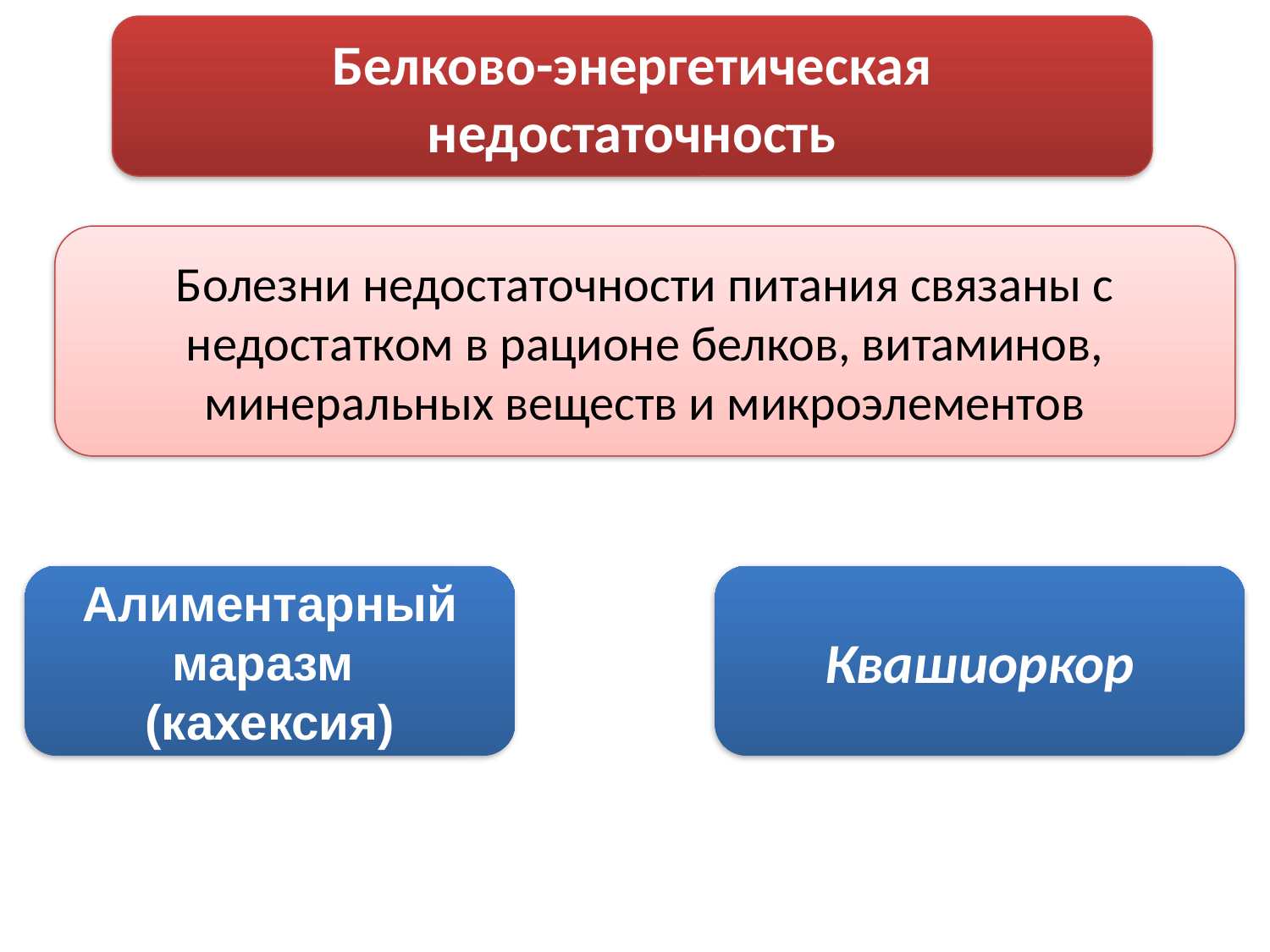

Белково-энергетическая недостаточность
Болезни недостаточности питания связаны с недостатком в рационе белков, витаминов, минеральных веществ и микроэлементов
Алиментарный маразм
(кахексия)
Квашиоркор